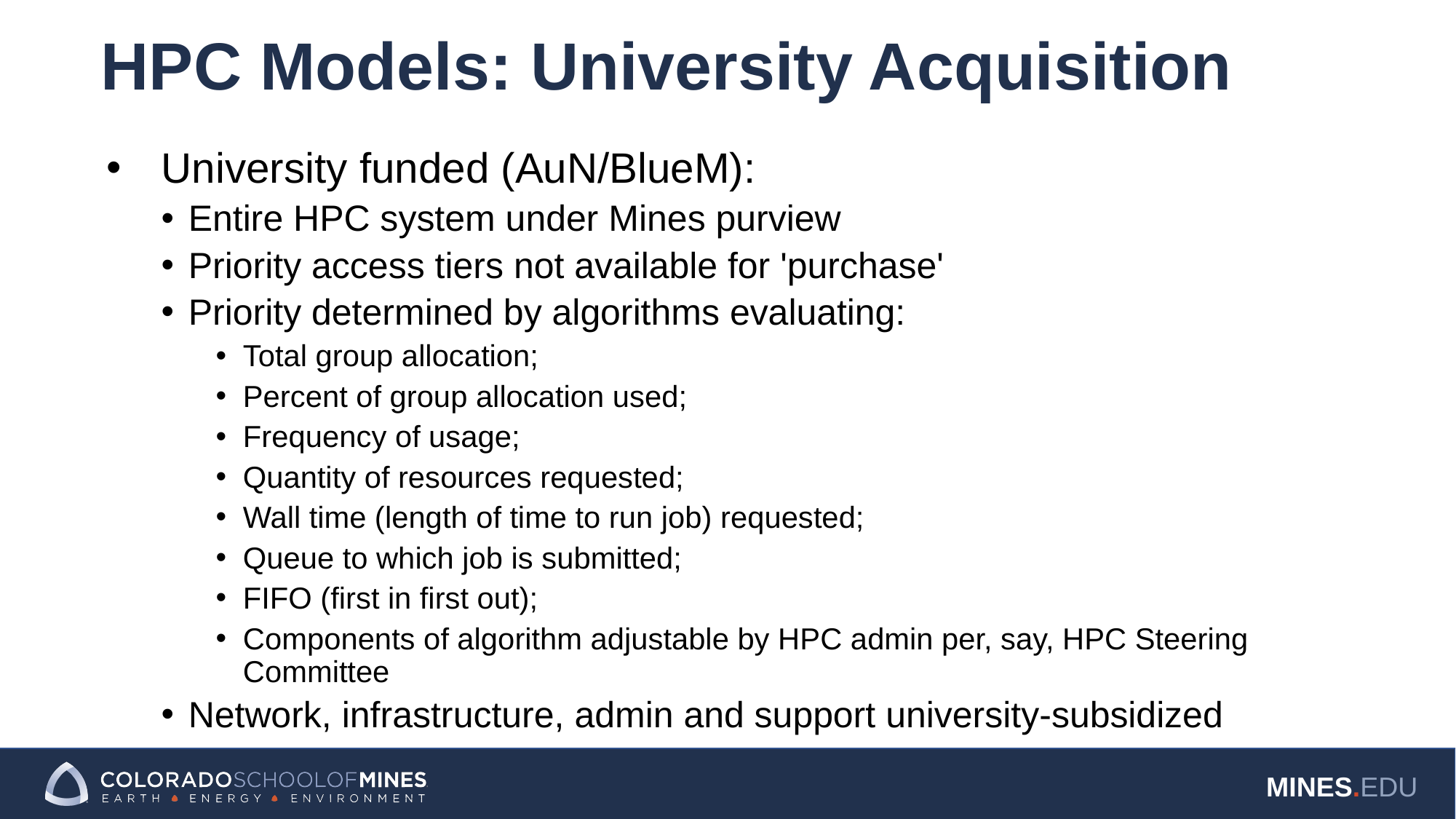

# HPC Models: University Acquisition
University funded (AuN/BlueM):
Entire HPC system under Mines purview
Priority access tiers not available for 'purchase'
Priority determined by algorithms evaluating:
Total group allocation;
Percent of group allocation used;
Frequency of usage;
Quantity of resources requested;
Wall time (length of time to run job) requested;
Queue to which job is submitted;
FIFO (first in first out);
Components of algorithm adjustable by HPC admin per, say, HPC Steering Committee
Network, infrastructure, admin and support university-subsidized